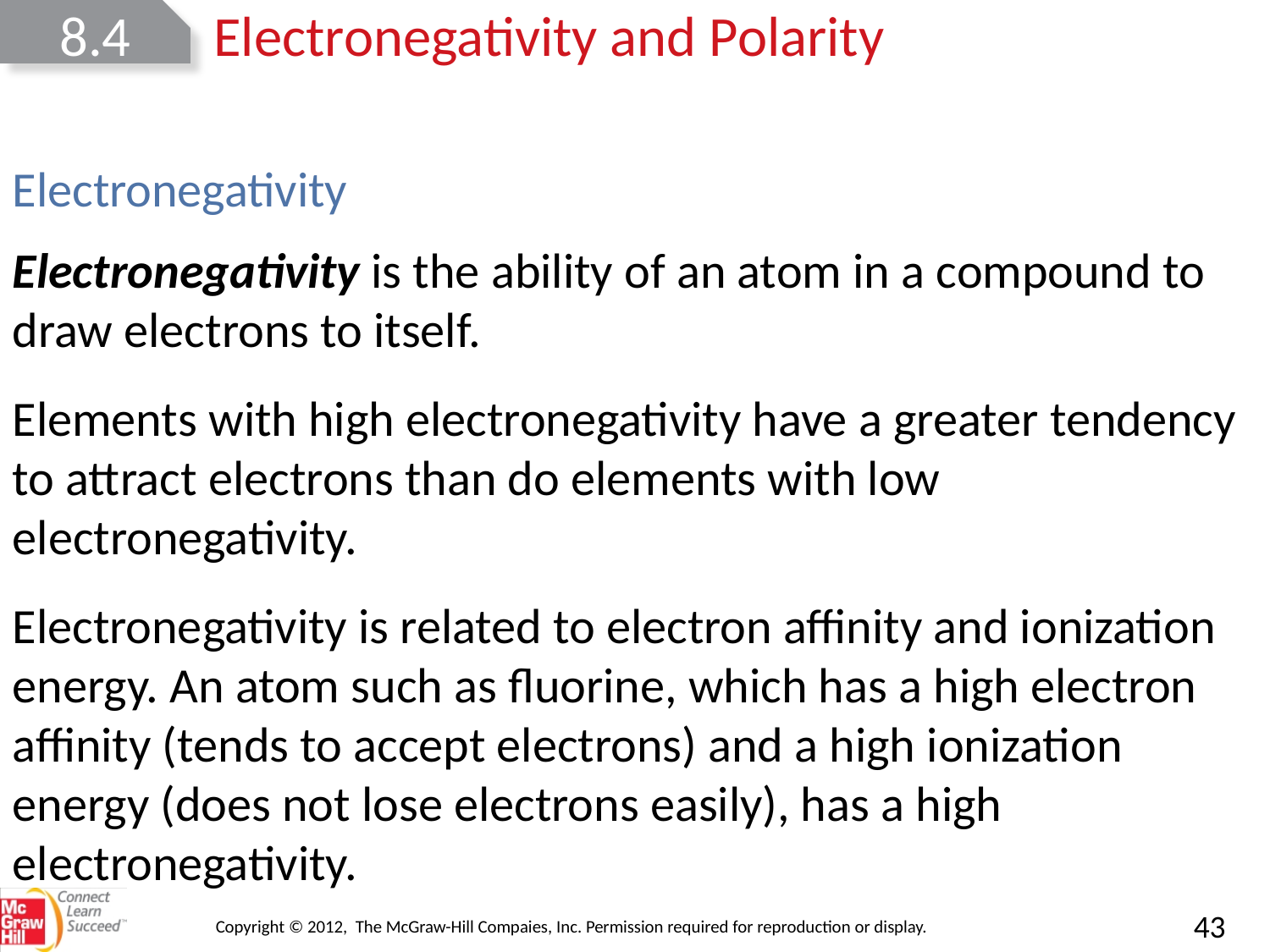

8.4
Electronegativity and Polarity
Electronegativity

Electronegativity is the ability of an atom in a compound to draw electrons to itself.

Elements with high electronegativity have a greater tendency to attract electrons than do elements with low electronegativity.

Electronegativity is related to electron affinity and ionization energy. An atom such as fluorine, which has a high electron affinity (tends to accept electrons) and a high ionization energy (does not lose electrons easily), has a high electronegativity.

Copyright © 2012,  The McGraw-Hill Compaies, Inc. Permission required for reproduction or display.
43